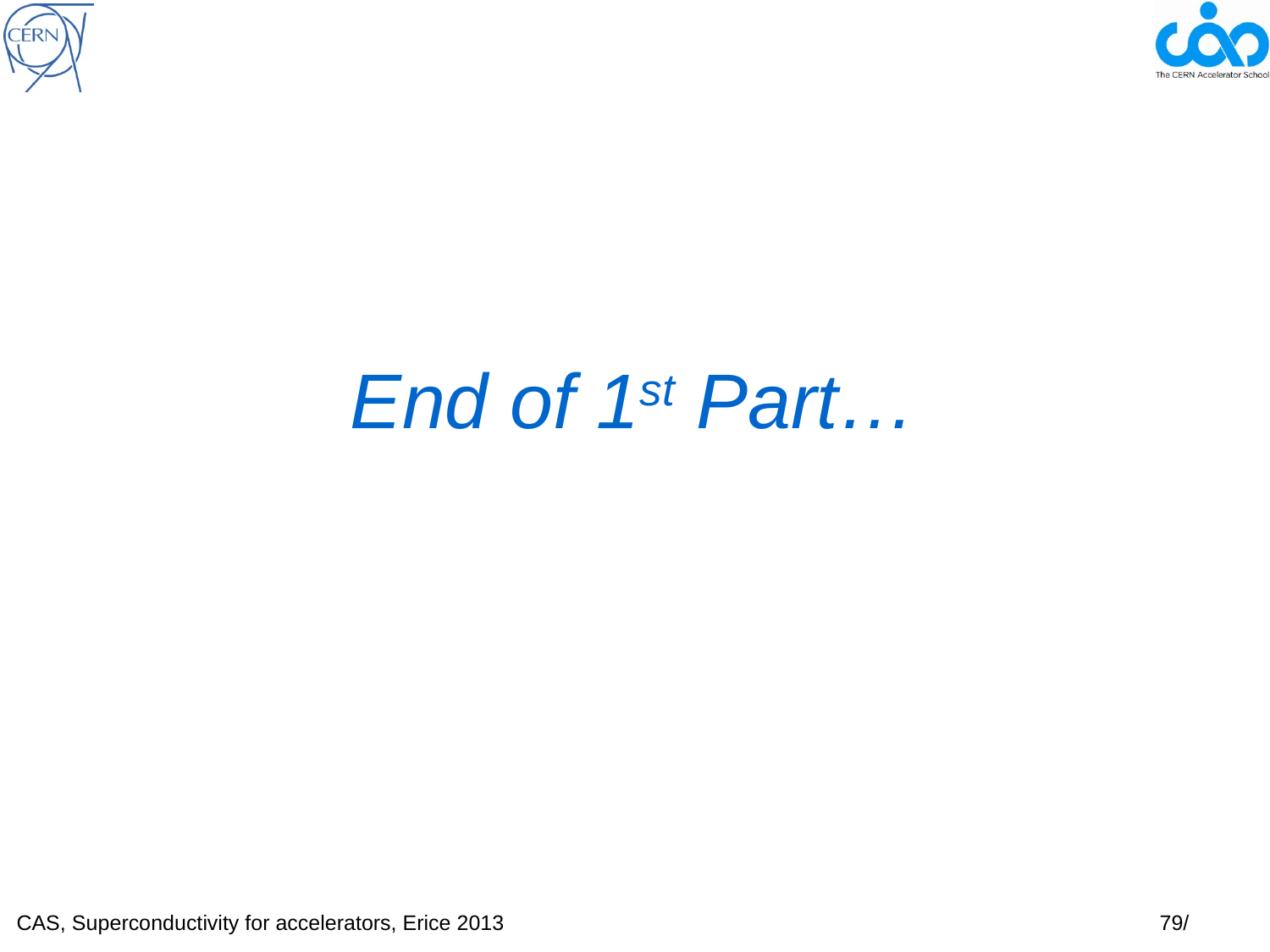

# End of 1st Part…
CAS, Superconductivity for accelerators, Erice 2013						79/